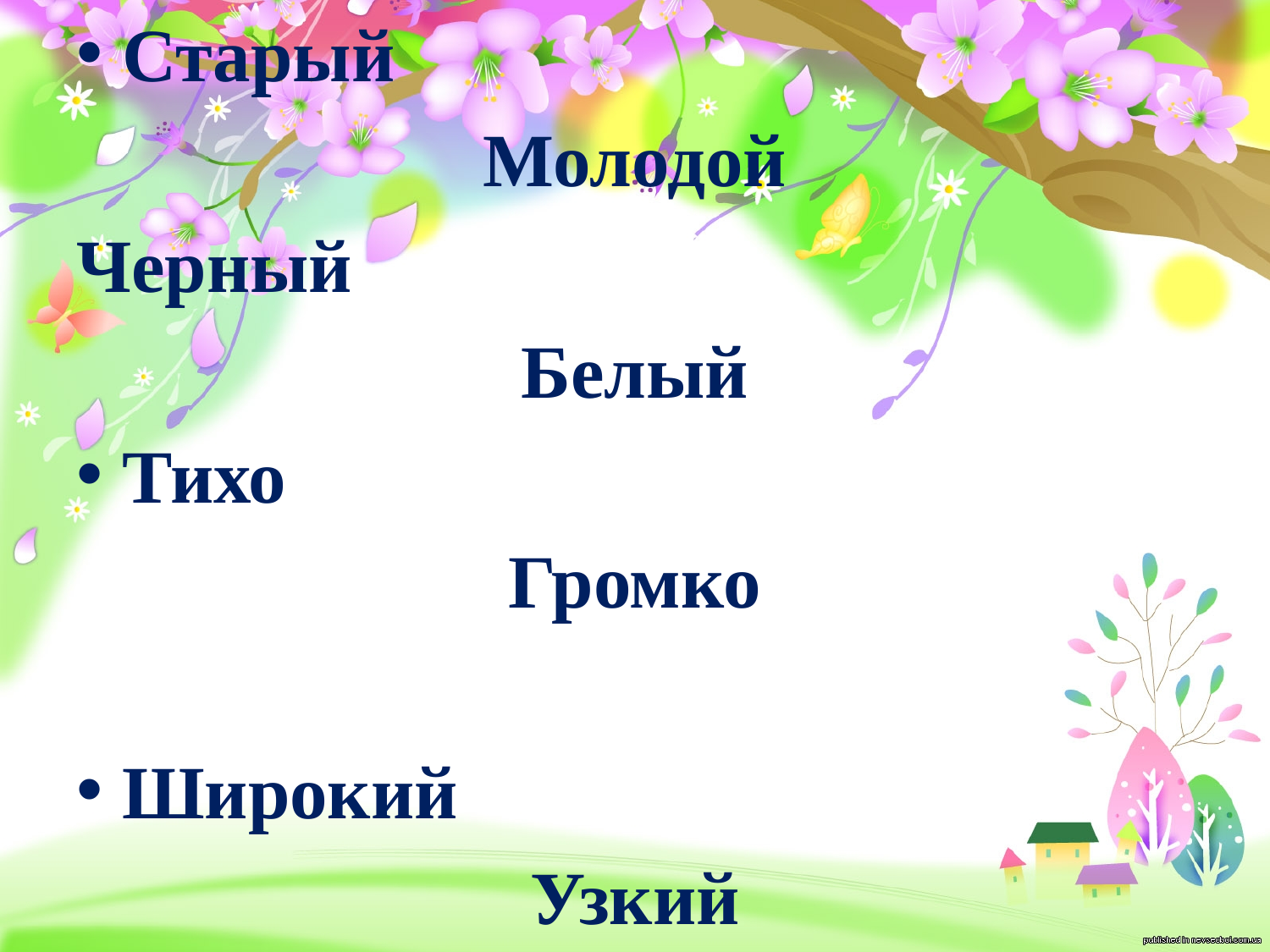

Старый
Молодой
Черный
Белый
Тихо
Громко

Широкий
Узкий

#